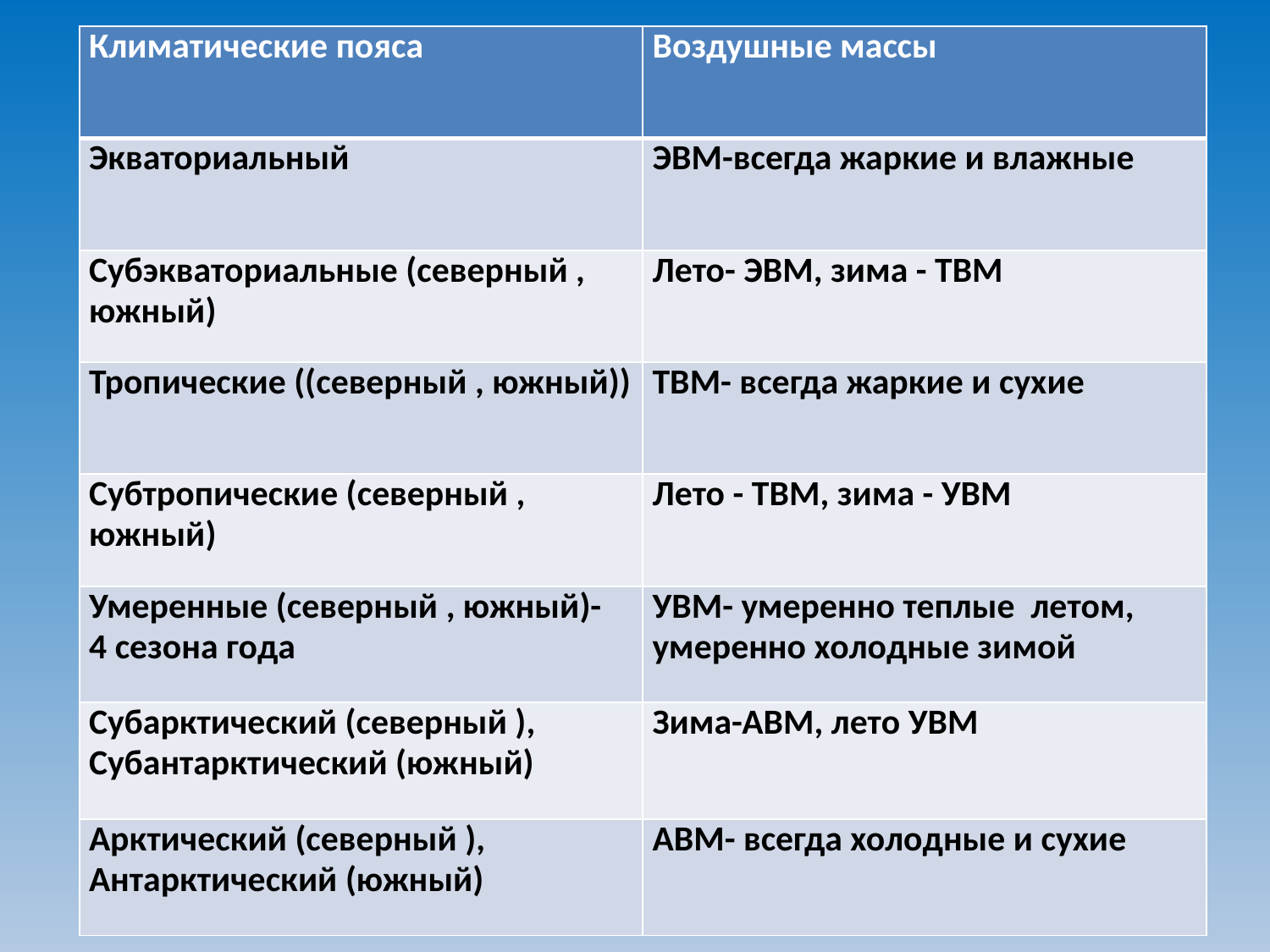

| Климатические пояса | Воздушные массы |
| --- | --- |
| Экваториальный | ЭВМ-всегда жаркие и влажные |
| Субэкваториальные (северный , южный) | Лето- ЭВМ, зима - ТВМ |
| Тропические ((северный , южный)) | ТВМ- всегда жаркие и сухие |
| Субтропические (северный , южный) | Лето - ТВМ, зима - УВМ |
| Умеренные (северный , южный)- 4 сезона года | УВМ- умеренно теплые летом, умеренно холодные зимой |
| Субарктический (северный ), Субантарктический (южный) | Зима-АВМ, лето УВМ |
| Арктический (северный ), Антарктический (южный) | АВМ- всегда холодные и сухие |
#